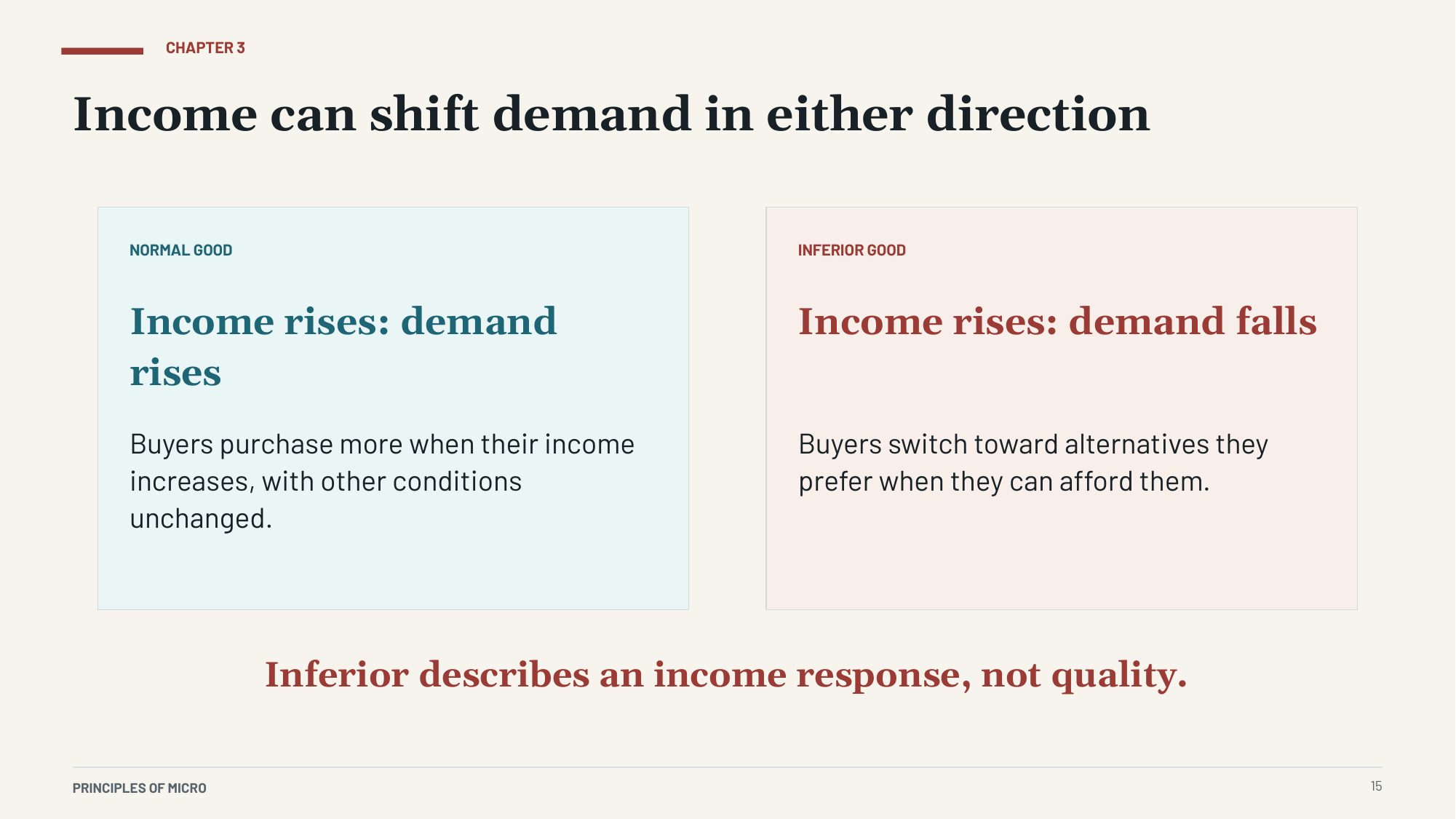

CHAPTER 3

Income can shift demand in either direction

NORMAL GOOD
INFERIOR GOOD
Income rises: demand rises
Income rises: demand falls
Buyers purchase more when their income increases, with other conditions unchanged.
Buyers switch toward alternatives they prefer when they can afford them.
Inferior describes an income response, not quality.

15
PRINCIPLES OF MICRO